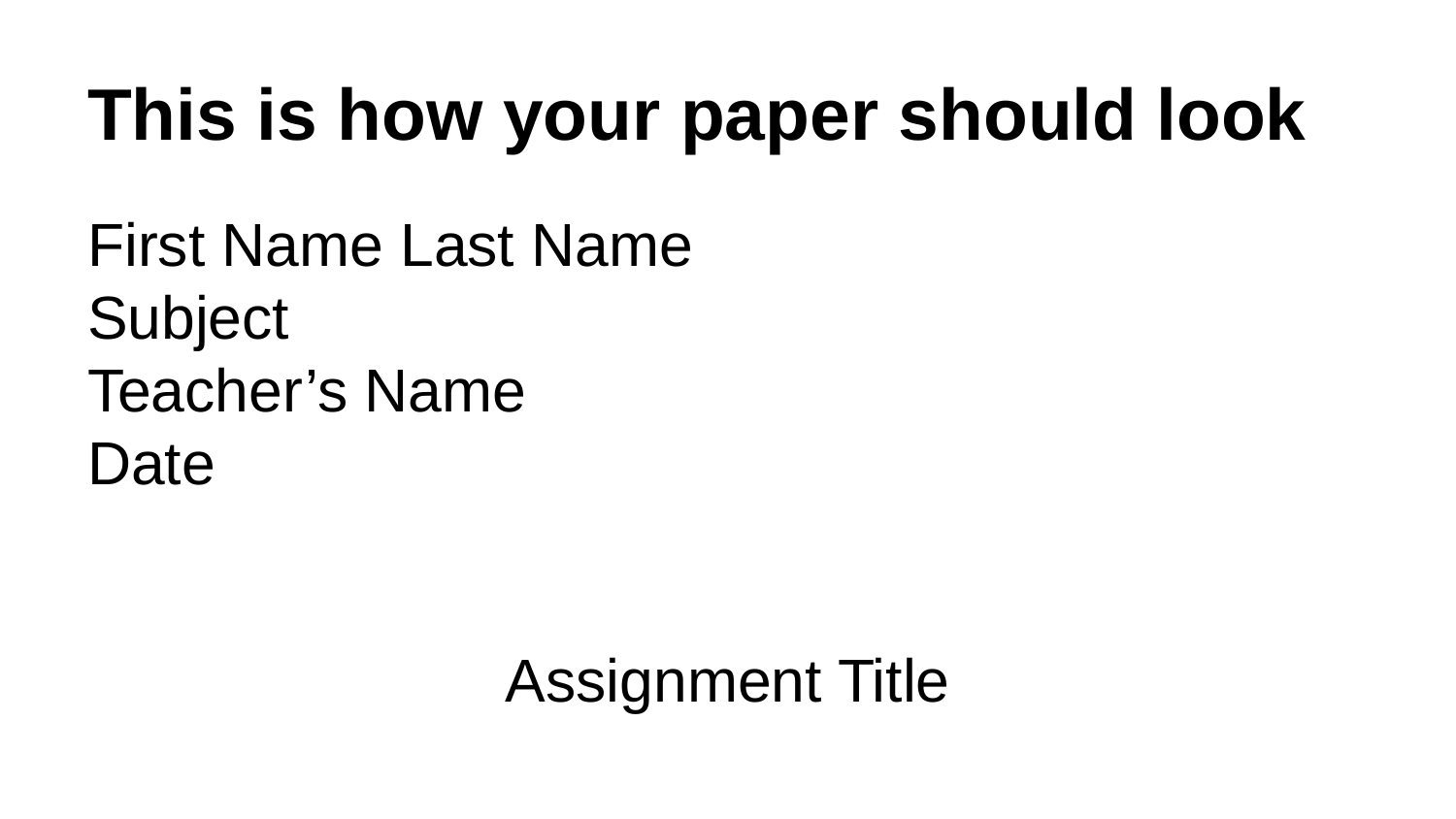

# This is how your paper should look
First Name Last Name
Subject
Teacher’s Name
Date

Assignment Title